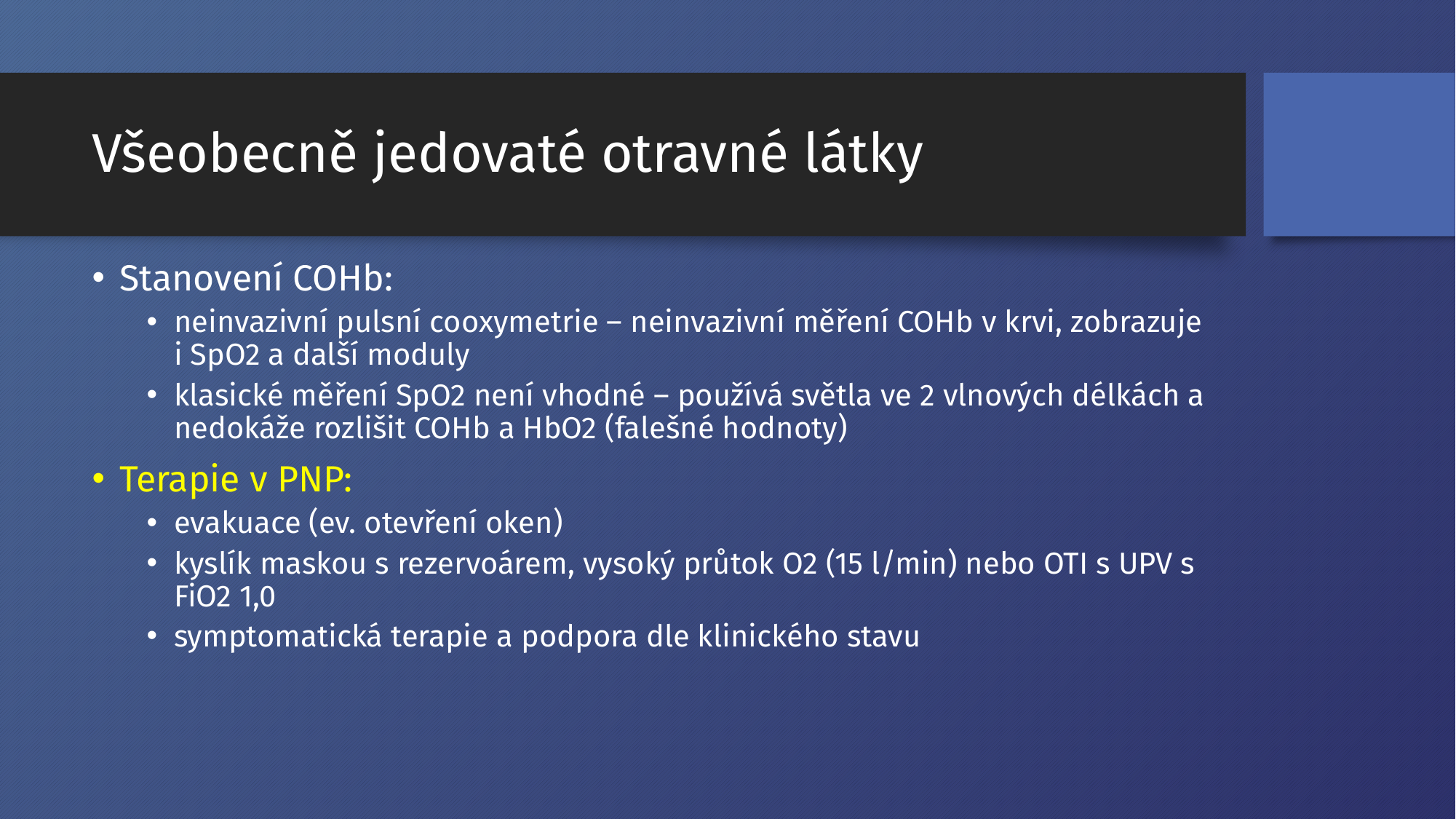

# Všeobecně jedovaté otravné látky
Stanovení COHb:
neinvazivní pulsní cooxymetrie – neinvazivní měření COHb v krvi, zobrazuje i SpO2 a další moduly
klasické měření SpO2 není vhodné – používá světla ve 2 vlnových délkách a nedokáže rozlišit COHb a HbO2 (falešné hodnoty)
Terapie v PNP:
evakuace (ev. otevření oken)
kyslík maskou s rezervoárem, vysoký průtok O2 (15 l/min) nebo OTI s UPV s FiO2 1,0
symptomatická terapie a podpora dle klinického stavu